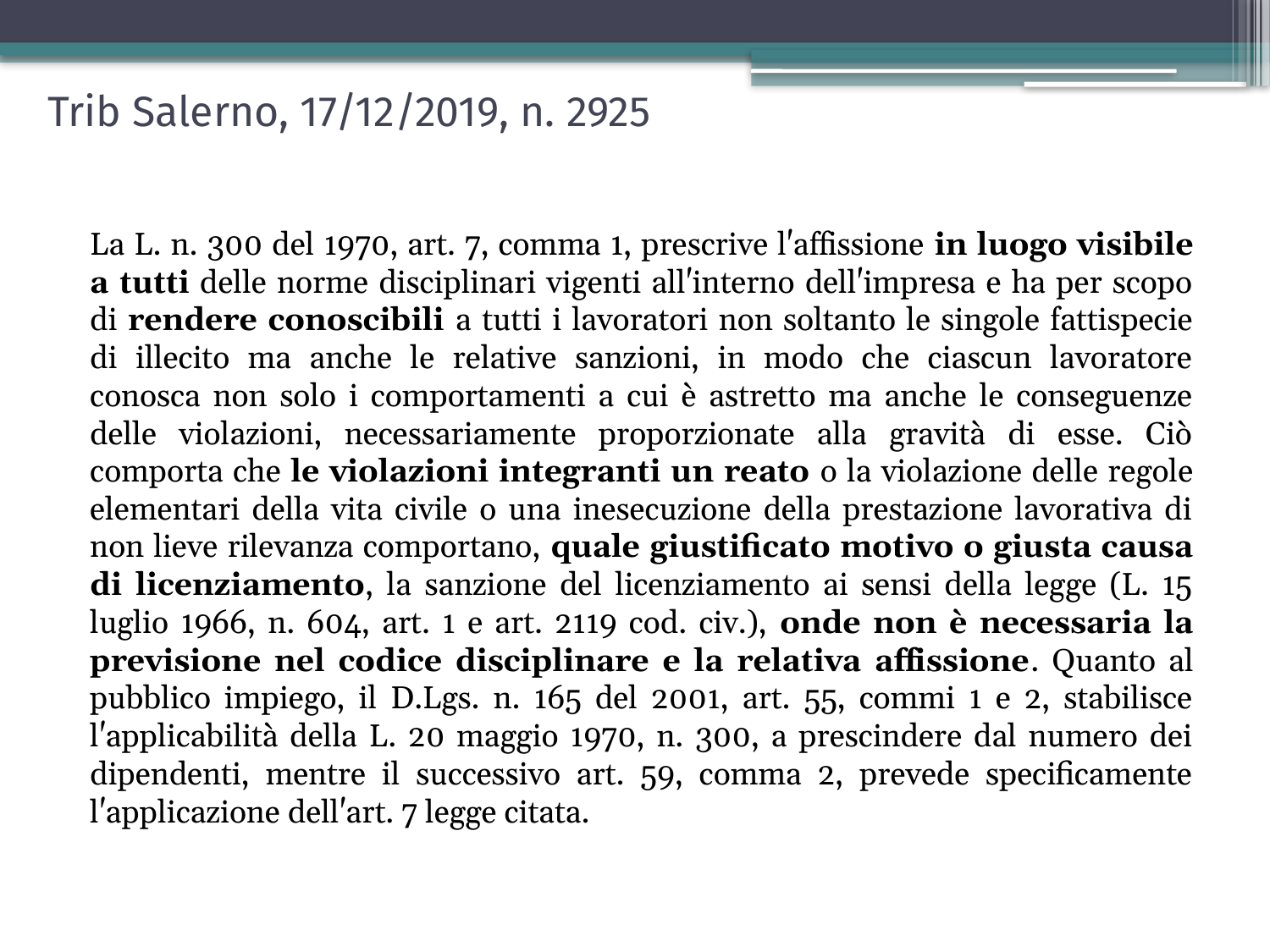

# Trib Salerno, 17/12/2019, n. 2925

La L. n. 300 del 1970, art. 7, comma 1, prescrive l'affissione in luogo visibile a tutti delle norme disciplinari vigenti all'interno dell'impresa e ha per scopo di rendere conoscibili a tutti i lavoratori non soltanto le singole fattispecie di illecito ma anche le relative sanzioni, in modo che ciascun lavoratore conosca non solo i comportamenti a cui è astretto ma anche le conseguenze delle violazioni, necessariamente proporzionate alla gravità di esse. Ciò comporta che le violazioni integranti un reato o la violazione delle regole elementari della vita civile o una inesecuzione della prestazione lavorativa di non lieve rilevanza comportano, quale giustificato motivo o giusta causa di licenziamento, la sanzione del licenziamento ai sensi della legge (L. 15 luglio 1966, n. 604, art. 1 e art. 2119 cod. civ.), onde non è necessaria la previsione nel codice disciplinare e la relativa affissione. Quanto al pubblico impiego, il D.Lgs. n. 165 del 2001, art. 55, commi 1 e 2, stabilisce l'applicabilità della L. 20 maggio 1970, n. 300, a prescindere dal numero dei dipendenti, mentre il successivo art. 59, comma 2, prevede specificamente l'applicazione dell'art. 7 legge citata.